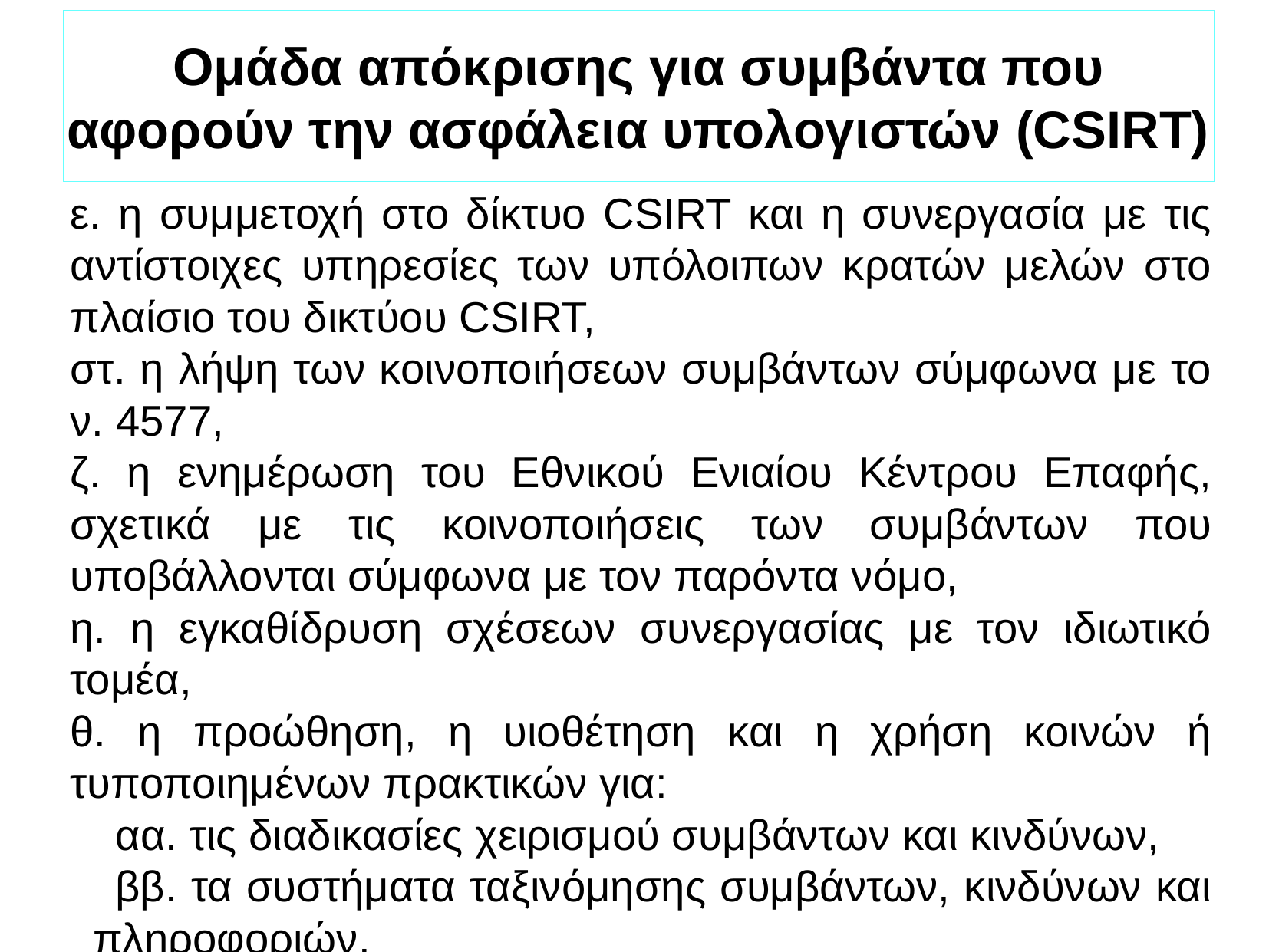

Ομάδα απόκρισης για συμβάντα που αφορούν την ασφάλεια υπολογιστών (CSIRT)
ε. η συμμετοχή στο δίκτυο CSIRT και η συνεργασία με τις αντίστοιχες υπηρεσίες των υπόλοιπων κρατών μελών στο πλαίσιο του δικτύου CSIRT,
στ. η λήψη των κοινοποιήσεων συμβάντων σύμφωνα με το ν. 4577,
ζ. η ενημέρωση του Εθνικού Ενιαίου Κέντρου Επαφής, σχετικά με τις κοινοποιήσεις των συμβάντων που υποβάλλονται σύμφωνα με τον παρόντα νόμο,
η. η εγκαθίδρυση σχέσεων συνεργασίας με τον ιδιωτικό τομέα,
θ. η προώθηση, η υιοθέτηση και η χρήση κοινών ή τυποποιημένων πρακτικών για:
αα. τις διαδικασίες χειρισμού συμβάντων και κινδύνων,
ββ. τα συστήματα ταξινόμησης συμβάντων, κινδύνων και πληροφοριών.